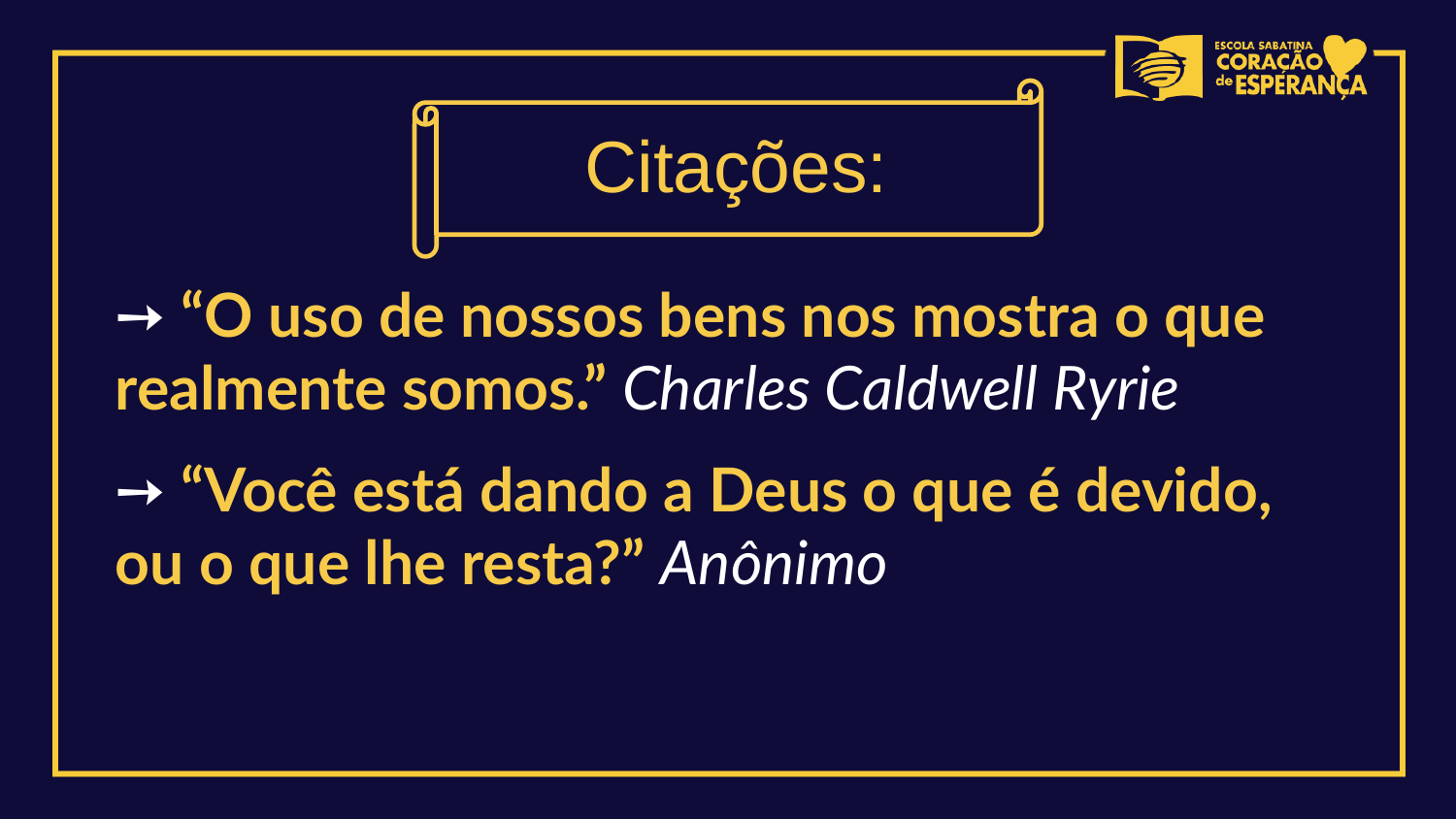

Citações:
➙ “O uso de nossos bens nos mostra o que realmente somos.” Charles Caldwell Ryrie

➙ “Você está dando a Deus o que é devido, ou o que lhe resta?” Anônimo